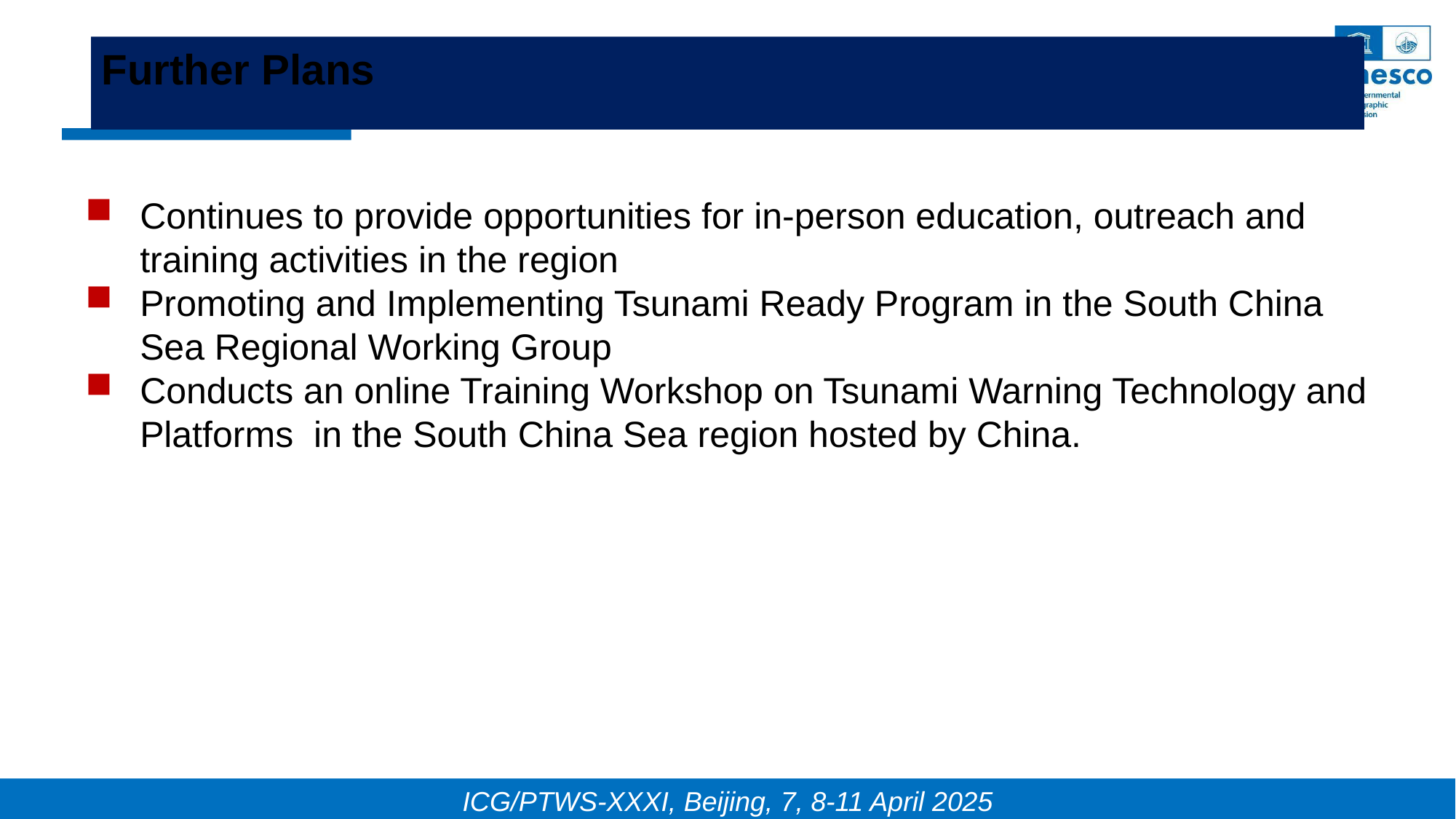

# Further Plans
Continues to provide opportunities for in-person education, outreach and training activities in the region
Promoting and Implementing Tsunami Ready Program in the South China Sea Regional Working Group
Conducts an online Training Workshop on Tsunami Warning Technology and Platforms  in the South China Sea region hosted by China.